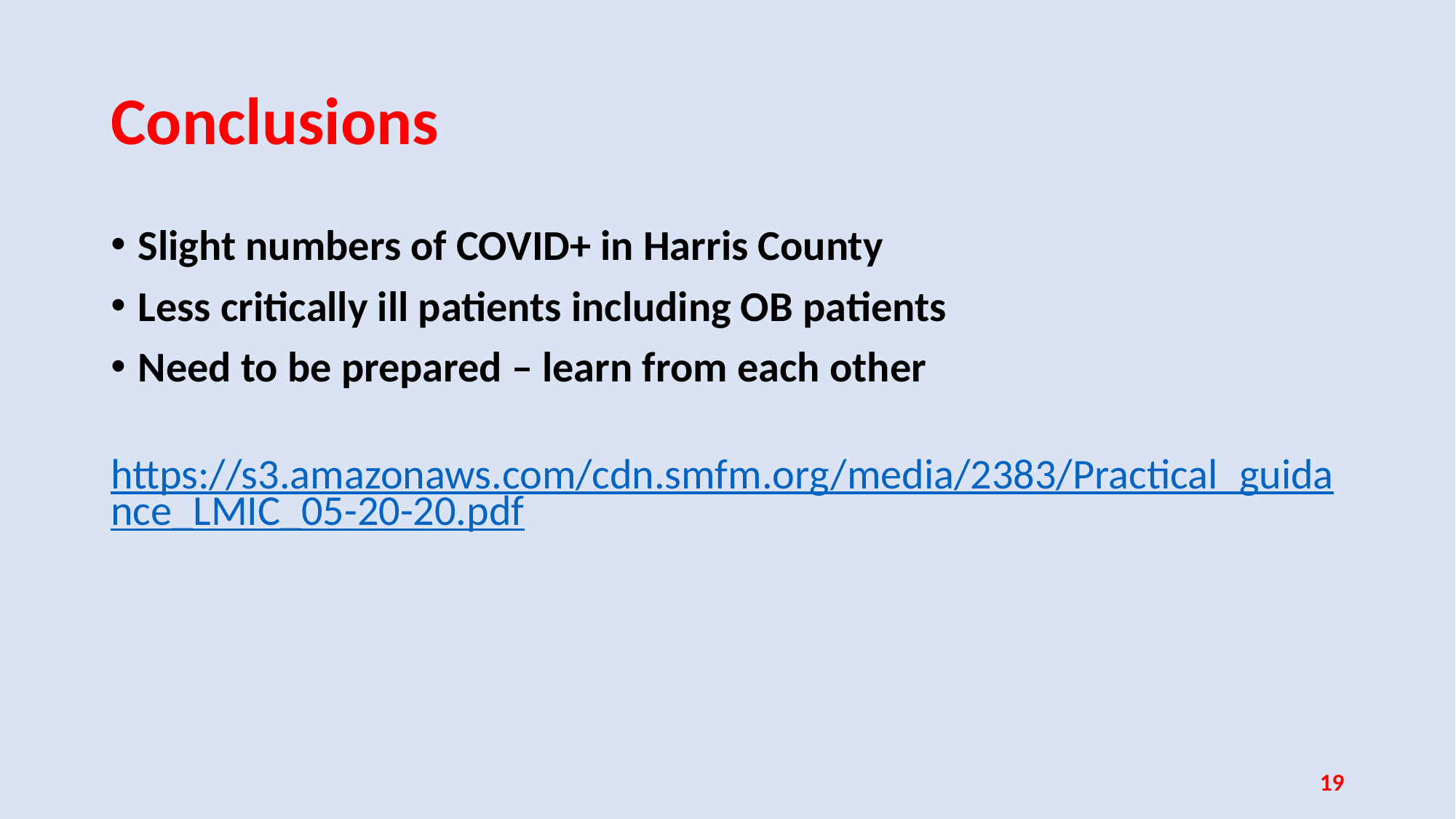

# Conclusions
Slight numbers of COVID+ in Harris County
Less critically ill patients including OB patients
Need to be prepared – learn from each other
https://s3.amazonaws.com/cdn.smfm.org/media/2383/Practical_guidance_LMIC_05-20-20.pdf
19